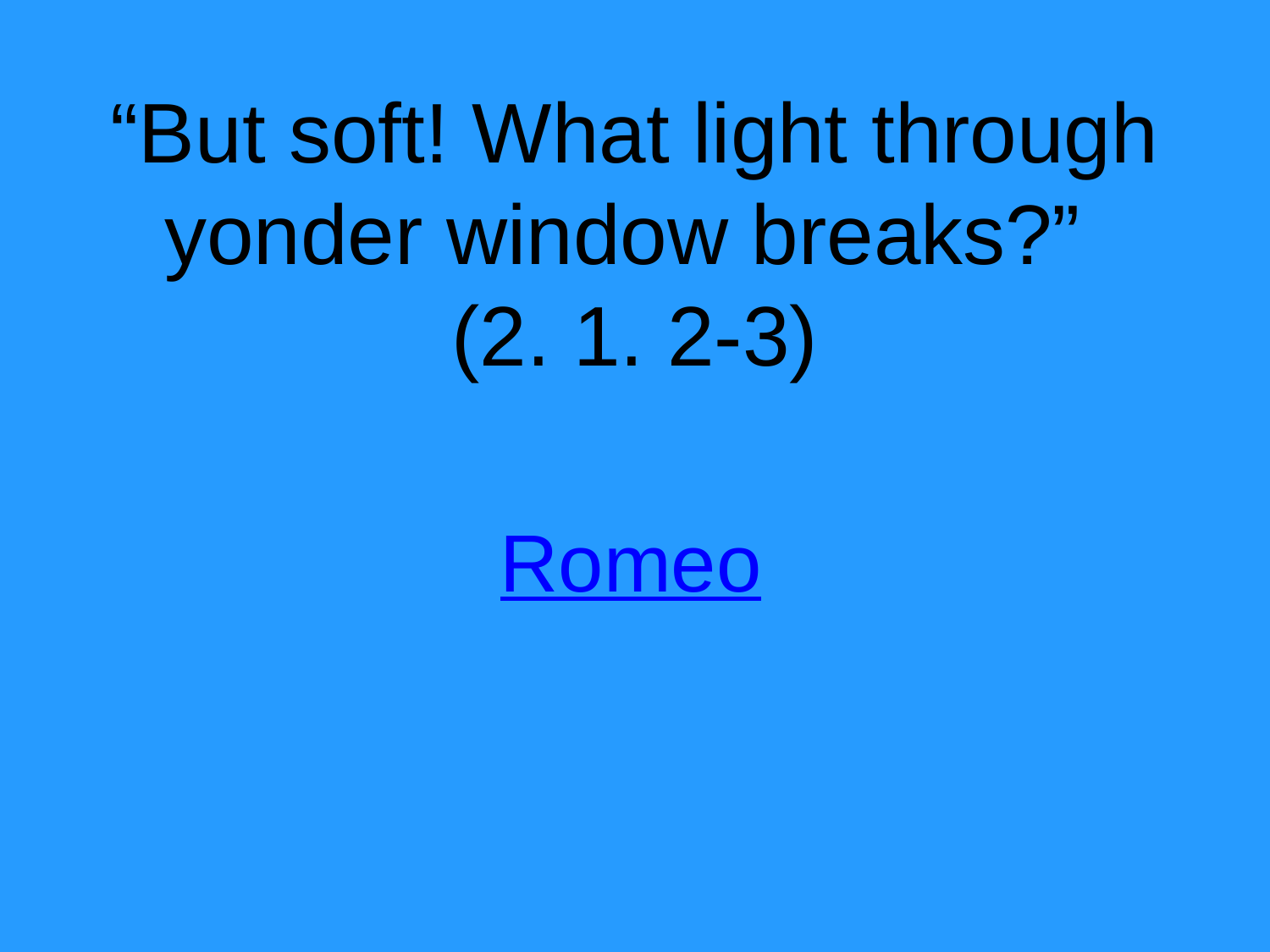

“But soft! What light through yonder window breaks?”
(2. 1. 2-3)
Romeo